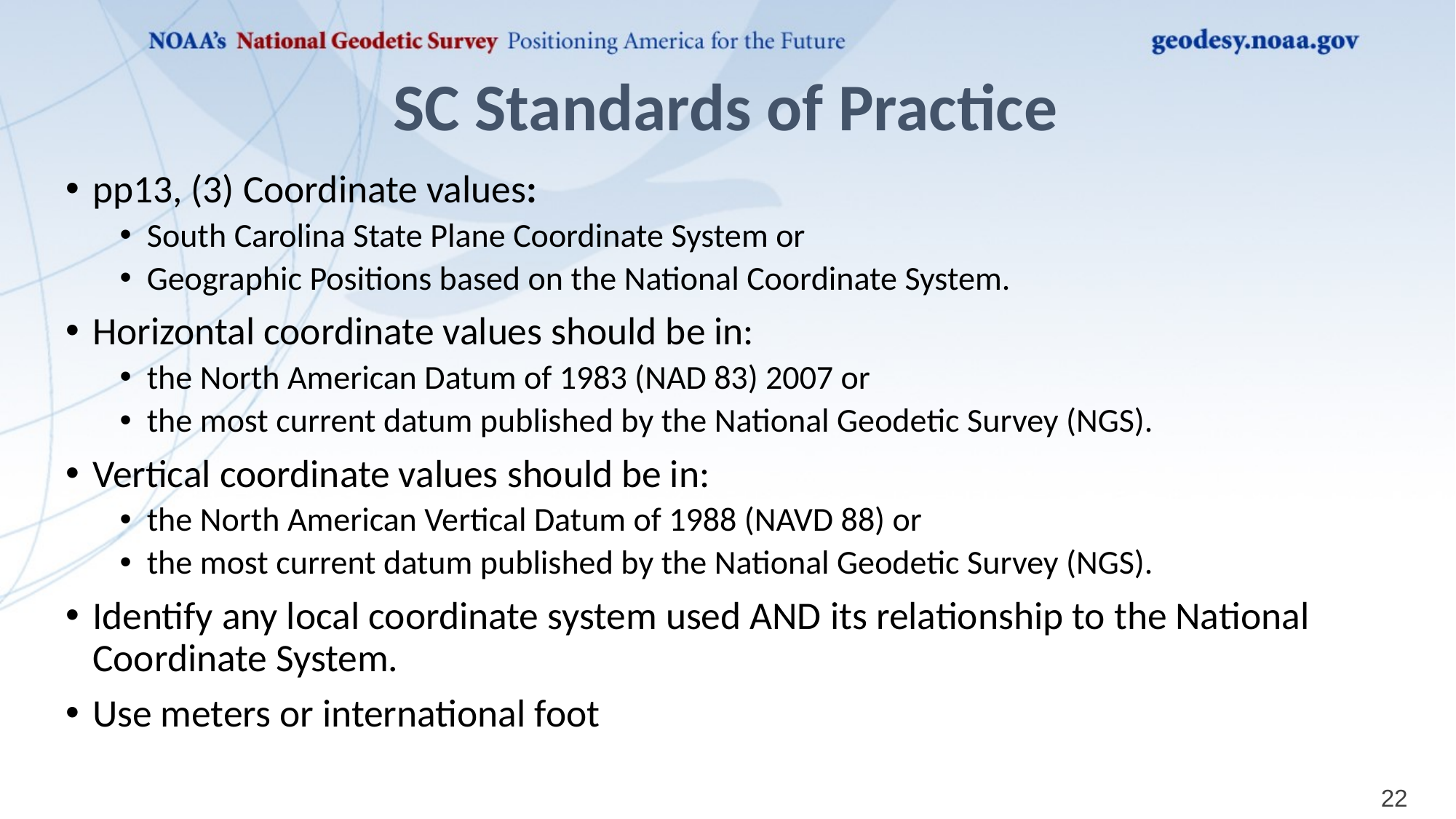

# SC Standards of Practice
pp13, (3) Coordinate values:
South Carolina State Plane Coordinate System or
Geographic Positions based on the National Coordinate System.
Horizontal coordinate values should be in:
the North American Datum of 1983 (NAD 83) 2007 or
the most current datum published by the National Geodetic Survey (NGS).
Vertical coordinate values should be in:
the North American Vertical Datum of 1988 (NAVD 88) or
the most current datum published by the National Geodetic Survey (NGS).
Identify any local coordinate system used AND its relationship to the National Coordinate System.
Use meters or international foot
22